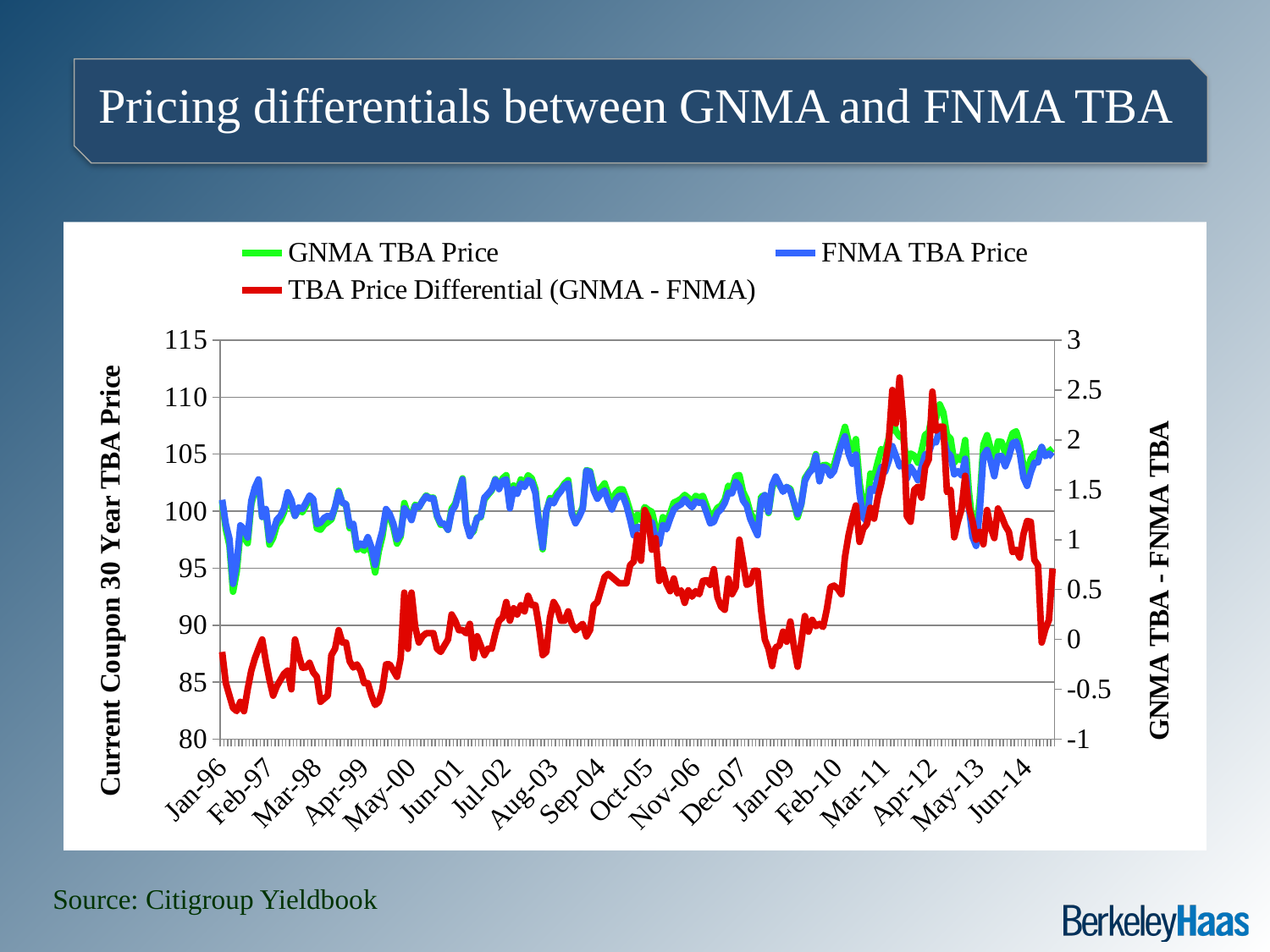

Pricing differentials between GNMA and FNMA TBA

### Chart

| Category | GNMA TBA Price | FNMA TBA Price | TBA Price Differential (GNMA - FNMA) |
|---|---|---|---|
| 35065 | 100.875 | 101.0 | -0.125 |
| 35096 | 98.438004 | 98.87499999999999 | -0.436995999999993 |
| 35125 | 97.0 | 97.563004 | -0.563004000000006 |
| 35156 | 92.938004 | 93.62499999999999 | -0.686995999999993 |
| 35186 | 94.688004 | 95.405998 | -0.71799399999999 |
| 35217 | 98.12499999999999 | 98.75 | -0.625 |
| 35247 | 97.719002 | 98.438004 | -0.719002000000003 |
| 35278 | 97.188004 | 97.688004 | -0.5 |
| 35309 | 100.594 | 100.906 | -0.312000000000012 |
| 35339 | 101.906 | 102.094 | -0.187999999999988 |
| 35370 | 102.688 | 102.781 | -0.0930000000000035 |
| 35400 | 99.5 | 99.5 | 0.0 |
| 35431 | 99.969002 | 100.188 | -0.218997999999999 |
| 35462 | 97.063004 | 97.469002 | -0.405997999999997 |
| 35490 | 97.65599799999984 | 98.219002 | -0.563004000000006 |
| 35521 | 98.780998 | 99.25 | -0.469002000000003 |
| 35551 | 99.188004 | 99.594002 | -0.405997999999997 |
| 35582 | 99.905998 | 100.25 | -0.344002000000003 |
| 35612 | 101.344 | 101.656 | -0.312000000000012 |
| 35643 | 100.469 | 100.969 | -0.5 |
| 35674 | 99.594002 | 99.594002 | 0.0 |
| 35704 | 100.156 | 100.313 | -0.156999999999996 |
| 35735 | 99.905998 | 100.188 | -0.282002000000006 |
| 35765 | 100.469 | 100.75 | -0.281000000000006 |
| 35796 | 101.141 | 101.375 | -0.233999999999995 |
| 35827 | 100.734 | 101.063 | -0.329000000000008 |
| 35855 | 98.5 | 98.87499999999999 | -0.375 |
| 35886 | 98.37499999999999 | 99.0 | -0.625 |
| 35916 | 98.813004 | 99.405998 | -0.59299399999999 |
| 35947 | 99.030998 | 99.594002 | -0.563004000000006 |
| 35977 | 99.280998 | 99.438004 | -0.15700600000001 |
| 36008 | 100.281 | 100.375 | -0.0939999999999941 |
| 36039 | 101.781 | 101.688 | 0.0930000000000035 |
| 36069 | 100.719 | 100.75 | -0.0310000000000059 |
| 36100 | 100.594 | 100.625 | -0.0310000000000059 |
| 36130 | 98.5 | 98.719002 | -0.219002000000003 |
| 36161 | 98.62499999999999 | 98.905998 | -0.280997999999997 |
| 36192 | 96.594002 | 96.844002 | -0.25 |
| 36220 | 96.844002 | 97.15599799999984 | -0.311995999999993 |
| 36251 | 96.530998 | 96.969002 | -0.438004000000006 |
| 36281 | 97.280998 | 97.719002 | -0.438004000000006 |
| 36312 | 96.25 | 96.813004 | -0.563004000000006 |
| 36342 | 94.62499999999999 | 95.280998 | -0.655997999999997 |
| 36373 | 96.5 | 97.12499999999999 | -0.625 |
| 36404 | 97.780998 | 98.280998 | -0.5 |
| 36434 | 99.938004 | 100.188 | -0.249995999999996 |
| 36465 | 99.5 | 99.75 | -0.25 |
| 36495 | 98.594002 | 98.905998 | -0.311995999999993 |
| 36526 | 97.15599799999984 | 97.530998 | -0.375 |
| 36557 | 97.780998 | 97.969002 | -0.188004000000006 |
| 36586 | 100.719 | 100.25 | 0.468999999999994 |
| 36617 | 99.75 | 99.844002 | -0.0940020000000032 |
| 36647 | 99.688004 | 99.219002 | 0.469002000000003 |
| 36678 | 100.563 | 100.438 | 0.125 |
| 36708 | 100.313 | 100.344 | -0.0309999999999917 |
| 36739 | 100.906 | 100.875 | 0.0310000000000059 |
| 36770 | 101.375 | 101.313 | 0.0619999999999976 |
| 36800 | 101.156 | 101.094 | 0.0620000000000118 |
| 36831 | 101.188 | 101.125 | 0.0630000000000024 |
| 36861 | 99.530998 | 99.62499999999999 | -0.0940020000000032 |
| 36892 | 98.813004 | 98.938004 | -0.125 |
| 36923 | 98.844002 | 98.905998 | -0.0619959999999935 |
| 36951 | 98.37499999999999 | 98.37499999999999 | 0.0 |
| 36982 | 100.219 | 99.969002 | 0.249997999999991 |
| 37012 | 100.656 | 100.469 | 0.187000000000012 |
| 37043 | 101.781 | 101.688 | 0.0930000000000035 |
| 37073 | 102.875 | 102.781 | 0.0939999999999941 |
| 37104 | 99.0 | 98.938004 | 0.0619959999999935 |
| 37135 | 97.969002 | 97.813004 | 0.155997999999997 |
| 37165 | 98.219002 | 98.405998 | -0.186995999999993 |
| 37196 | 99.438004 | 99.405998 | 0.0320060000000097 |
| 37226 | 99.469002 | 99.530998 | -0.0619959999999935 |
| 37257 | 101.031 | 101.188 | -0.156999999999996 |
| 37288 | 101.438 | 101.531 | -0.0930000000000035 |
| 37316 | 101.813 | 101.906 | -0.0930000000000035 |
| 37347 | 102.813 | 102.75 | 0.0630000000000024 |
| 37377 | 102.125 | 101.938 | 0.186999999999998 |
| 37408 | 102.875 | 102.656 | 0.218999999999994 |
| 37438 | 103.156 | 102.781 | 0.375 |
| 37469 | 100.438 | 100.25 | 0.188000000000002 |
| 37500 | 102.25 | 101.938 | 0.311999999999998 |
| 37530 | 101.781 | 101.531 | 0.25 |
| 37561 | 102.781 | 102.438 | 0.343000000000003 |
| 37591 | 102.406 | 102.125 | 0.281000000000006 |
| 37622 | 103.156 | 102.719 | 0.437000000000012 |
| 37653 | 102.875 | 102.531 | 0.343999999999994 |
| 37681 | 101.938 | 101.594 | 0.344000000000008 |
| 37712 | 98.938004 | 98.813004 | 0.125 |
| 37742 | 96.65599799999984 | 96.813004 | -0.15700600000001 |
| 37773 | 99.905998 | 100.031 | -0.125002000000009 |
| 37803 | 101.156 | 100.938 | 0.218000000000004 |
| 37834 | 101.063 | 100.688 | 0.375 |
| 37865 | 101.656 | 101.344 | 0.312000000000012 |
| 37895 | 101.938 | 101.75 | 0.188000000000002 |
| 37926 | 102.438 | 102.25 | 0.188000000000002 |
| 37956 | 102.719 | 102.438 | 0.280999999999992 |
| 37987 | 99.938004 | 99.780998 | 0.15700600000001 |
| 38018 | 99.030998 | 98.938004 | 0.0929939999999902 |
| 38047 | 99.62499999999999 | 99.5 | 0.125 |
| 38078 | 100.375 | 100.219 | 0.156000000000006 |
| 38108 | 103.594 | 103.563 | 0.0309999999999917 |
| 38139 | 103.5 | 103.406 | 0.0939999999999941 |
| 38169 | 102.156 | 101.813 | 0.343000000000003 |
| 38200 | 101.469 | 101.094 | 0.375 |
| 38231 | 102.031 | 101.531 | 0.5 |
| 38261 | 102.438 | 101.813 | 0.625 |
| 38292 | 101.5 | 100.844 | 0.656000000000006 |
| 38322 | 100.781 | 100.156 | 0.625 |
| 38353 | 101.563 | 100.969 | 0.594000000000008 |
| 38384 | 101.906 | 101.344 | 0.562000000000012 |
| 38412 | 101.906 | 101.344 | 0.562000000000012 |
| 38443 | 101.063 | 100.5 | 0.563000000000002 |
| 38473 | 100.016 | 99.273003 | 0.742997000000002 |
| 38504 | 98.664001 | 97.883003 | 0.780997999999997 |
| 38534 | 99.68 | 98.633003 | 1.046997000000005 |
| 38565 | 99.234001 | 98.445 | 0.789001000000013 |
| 38596 | 100.359 | 99.061996 | 1.297004000000001 |
| 38626 | 100.109 | 98.89099899999998 | 1.218001000000001 |
| 38657 | 99.938004 | 99.039001 | 0.899003000000007 |
| 38687 | 98.609001 | 97.594002 | 1.014999000000003 |
| 38718 | 97.710999 | 97.12499999999999 | 0.585999000000001 |
| 38749 | 99.473 | 98.773003 | 0.699996999999996 |
| 38777 | 98.969002 | 98.414001 | 0.555001000000004 |
| 38808 | 99.828003 | 99.344002 | 0.484000999999992 |
| 38838 | 100.758 | 100.148 | 0.609999999999999 |
| 38869 | 100.891 | 100.43 | 0.460999999999998 |
| 38899 | 101.086 | 100.594 | 0.492000000000004 |
| 38930 | 101.422 | 101.055 | 0.36699999999999 |
| 38961 | 101.164 | 100.672 | 0.492000000000004 |
| 38991 | 100.773 | 100.344 | 0.429000000000002 |
| 39022 | 101.336 | 100.852 | 0.483999999999995 |
| 39052 | 101.195 | 100.742 | 0.452999999999989 |
| 39083 | 101.336 | 100.75 | 0.585999999999999 |
| 39114 | 100.461 | 99.866997 | 0.594003000000001 |
| 39142 | 99.476997 | 98.93 | 0.54699699999999 |
| 39173 | 99.76599899999998 | 99.061996 | 0.704003 |
| 39203 | 100.297 | 99.87499999999999 | 0.421999999999997 |
| 39234 | 100.5 | 100.172 | 0.328000000000003 |
| 39264 | 101.016 | 100.719 | 0.297000000000011 |
| 39295 | 102.234 | 101.625 | 0.608999999999995 |
| 39326 | 102.016 | 101.562 | 0.454000000000008 |
| 39356 | 103.086 | 102.562 | 0.524000000000001 |
| 39387 | 103.172 | 102.172 | 1.0 |
| 39417 | 101.719 | 100.938 | 0.780999999999992 |
| 39448 | 101.047 | 100.5 | 0.546999999999997 |
| 39479 | 99.89099899999998 | 99.328003 | 0.562995999999998 |
| 39508 | 99.26599899999998 | 98.578003 | 0.687995999999998 |
| 39539 | 98.578003 | 97.89099899999998 | 0.687004000000002 |
| 39569 | 101.266 | 100.977 | 0.289000000000001 |
| 39600 | 101.406 | 101.406 | 0.0 |
| 39630 | 99.844002 | 99.938004 | -0.0940020000000032 |
| 39661 | 102.031 | 102.297 | -0.265999999999991 |
| 39692 | 102.953 | 103.031 | -0.0780000000000029 |
| 39722 | 102.312 | 102.375 | -0.0630000000000024 |
| 39753 | 101.781 | 101.703 | 0.0780000000000029 |
| 39783 | 102.102 | 102.125 | -0.0229999999999961 |
| 39814 | 101.961 | 101.781 | 0.179999999999993 |
| 39845 | 100.672 | 100.75 | -0.0780000000000029 |
| 39873 | 99.460999 | 99.734001 | -0.273002000000005 |
| 39904 | 100.594 | 100.625 | -0.0310000000000059 |
| 39934 | 102.875 | 102.641 | 0.233999999999995 |
| 39965 | 103.375 | 103.297 | 0.0780000000000029 |
| 39995 | 103.844 | 103.648 | 0.195999999999998 |
| 40026 | 105.0 | 104.867 | 0.132999999999996 |
| 40057 | 102.781 | 102.625 | 0.156000000000006 |
| 40087 | 104.031 | 103.906 | 0.125 |
| 40118 | 104.047 | 103.75 | 0.296999999999997 |
| 40148 | 103.633 | 103.109 | 0.524000000000001 |
| 40179 | 104.055 | 103.516 | 0.539000000000001 |
| 40210 | 105.18 | 104.672 | 0.50800000000001 |
| 40238 | 106.258 | 105.805 | 0.452999999999989 |
| 40269 | 107.391 | 106.562 | 0.829000000000008 |
| 40299 | 106.078 | 105.031 | 1.046999999999997 |
| 40330 | 105.375 | 104.164 | 1.210999999999999 |
| 40360 | 106.312 | 104.969 | 1.343000000000003 |
| 40391 | 102.508 | 101.531 | 0.97699999999999 |
| 40422 | 100.562 | 99.453003 | 1.108997000000002 |
| 40452 | 100.25 | 99.094002 | 1.155997999999997 |
| 40483 | 103.289 | 101.969 | 1.320000000000007 |
| 40513 | 102.984 | 101.773 | 1.210999999999999 |
| 40544 | 104.312 | 102.891 | 1.420999999999992 |
| 40575 | 105.445 | 103.875 | 1.569999999999993 |
| 40603 | 105.227 | 103.461 | 1.766000000000005 |
| 40634 | 106.383 | 104.406 | 1.97699999999999 |
| 40664 | 108.203 | 105.703 | 2.5 |
| 40695 | 107.008 | 104.844 | 2.164000000000001 |
| 40725 | 106.547 | 103.922 | 2.625 |
| 40756 | 106.414 | 104.219 | 2.195000000000007 |
| 40787 | 104.086 | 102.852 | 1.233999999999995 |
| 40817 | 105.055 | 103.875 | 1.180000000000007 |
| 40848 | 104.875 | 103.375 | 1.5 |
| 40878 | 104.25 | 102.719 | 1.531000000000006 |
| 40909 | 105.25 | 103.828 | 1.421999999999997 |
| 40940 | 106.695 | 104.969 | 1.725999999999999 |
| 40969 | 106.906 | 105.102 | 1.804000000000002 |
| 41000 | 108.57 | 106.086 | 2.483999999999995 |
| 41030 | 108.125 | 106.031 | 2.093999999999994 |
| 41061 | 109.359 | 107.227 | 2.131999999999991 |
| 41091 | 108.648 | 106.516 | 2.131999999999991 |
| 41122 | 106.68 | 105.203 | 1.477000000000004 |
| 41153 | 106.359 | 104.859 | 1.5 |
| 41183 | 104.258 | 103.234 | 1.024000000000001 |
| 41214 | 104.688 | 103.508 | 1.180000000000007 |
| 41244 | 104.453 | 103.148 | 1.305000000000007 |
| 41275 | 106.234 | 104.594 | 1.64 |
| 41306 | 101.797 | 100.469 | 1.328000000000003 |
| 41334 | 98.93 | 97.741997 | 1.18800300000001 |
| 41365 | 97.953003 | 96.953003 | 1.0 |
| 41395 | 101.062 | 99.984001 | 1.077998999999991 |
| 41426 | 105.828 | 104.875 | 0.953000000000003 |
| 41456 | 106.664 | 105.367 | 1.296999999999997 |
| 41487 | 105.477 | 104.359 | 1.11800000000001 |
| 41518 | 104.078 | 103.062 | 1.016000000000005 |
| 41548 | 106.117 | 104.805 | 1.311999999999998 |
| 41579 | 106.07 | 104.836 | 1.233999999999995 |
| 41609 | 105.086 | 103.945 | 1.141000000000005 |
| 41640 | 105.852 | 104.773 | 1.079000000000008 |
| 41671 | 106.828 | 105.953 | 0.875 |
| 41699 | 107.0 | 106.102 | 0.897999999999996 |
| 41730 | 105.945 | 105.125 | 0.819999999999993 |
| 41760 | 104.0 | 102.945 | 1.055000000000007 |
| 41791 | 103.406 | 102.219 | 1.187000000000012 |
| 41821 | 104.57 | 103.391 | 1.178999999999988 |
| 41852 | 105.047 | 104.25 | 0.796999999999997 |
| 41883 | 105.031 | 104.289 | 0.742000000000004 |
| 41913 | 105.602 | 105.633 | -0.0309999999999917 |
| 41944 | 104.93 | 104.828 | 0.102000000000004 |
| 41974 | 105.242 | 105.047 | 0.195000000000007 |
| 42005 | 105.492 | 104.781 | 0.710999999999998 |
Source: Citigroup Yieldbook